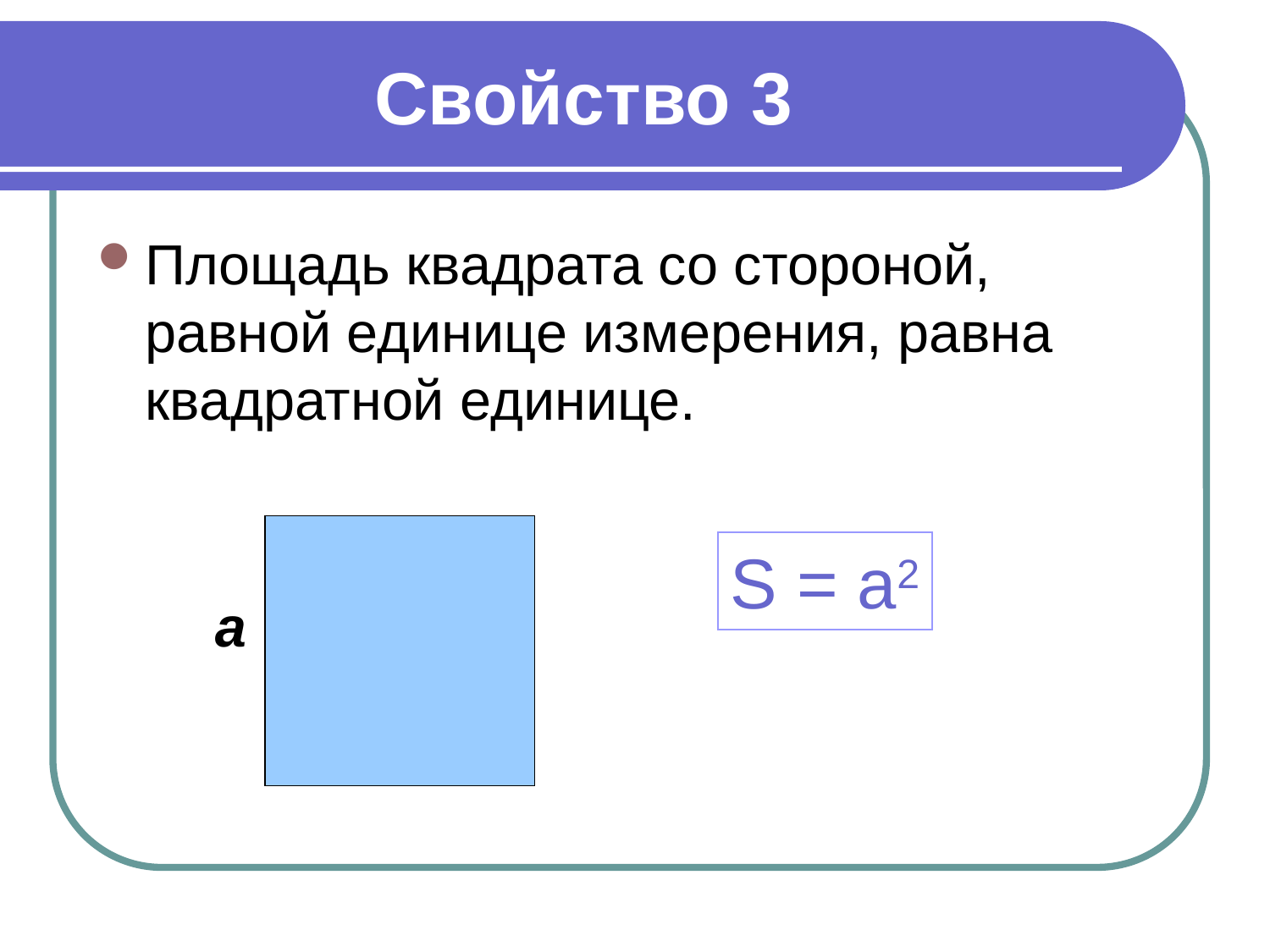

# Свойство 3
Площадь квадрата со стороной, равной единице измерения, равна квадратной единице.

S = a2
а